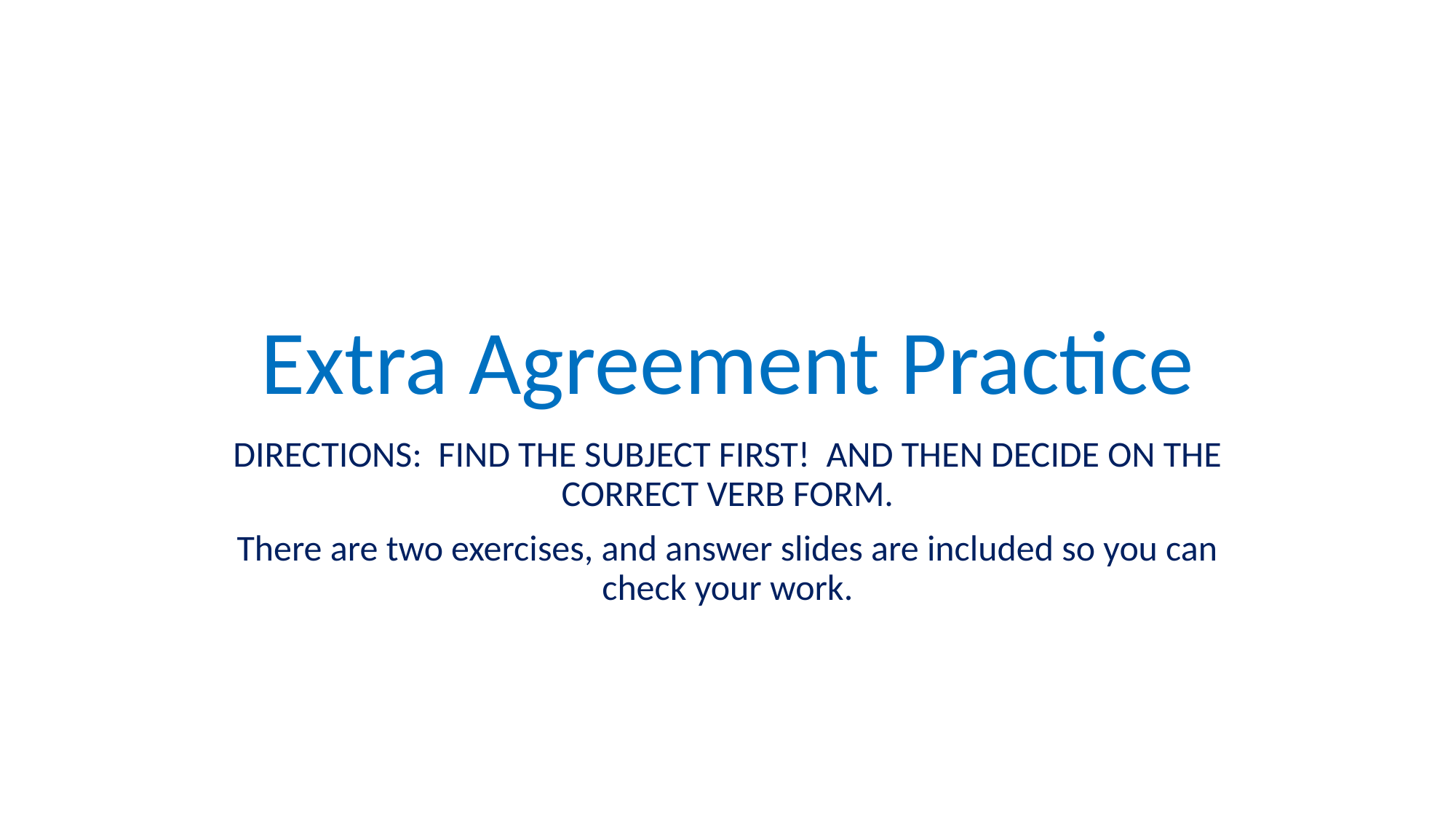

# Extra Agreement Practice
DIRECTIONS:  FIND THE SUBJECT FIRST!  AND THEN DECIDE ON THE CORRECT VERB FORM.
There are two exercises, and answer slides are included so you can check your work.